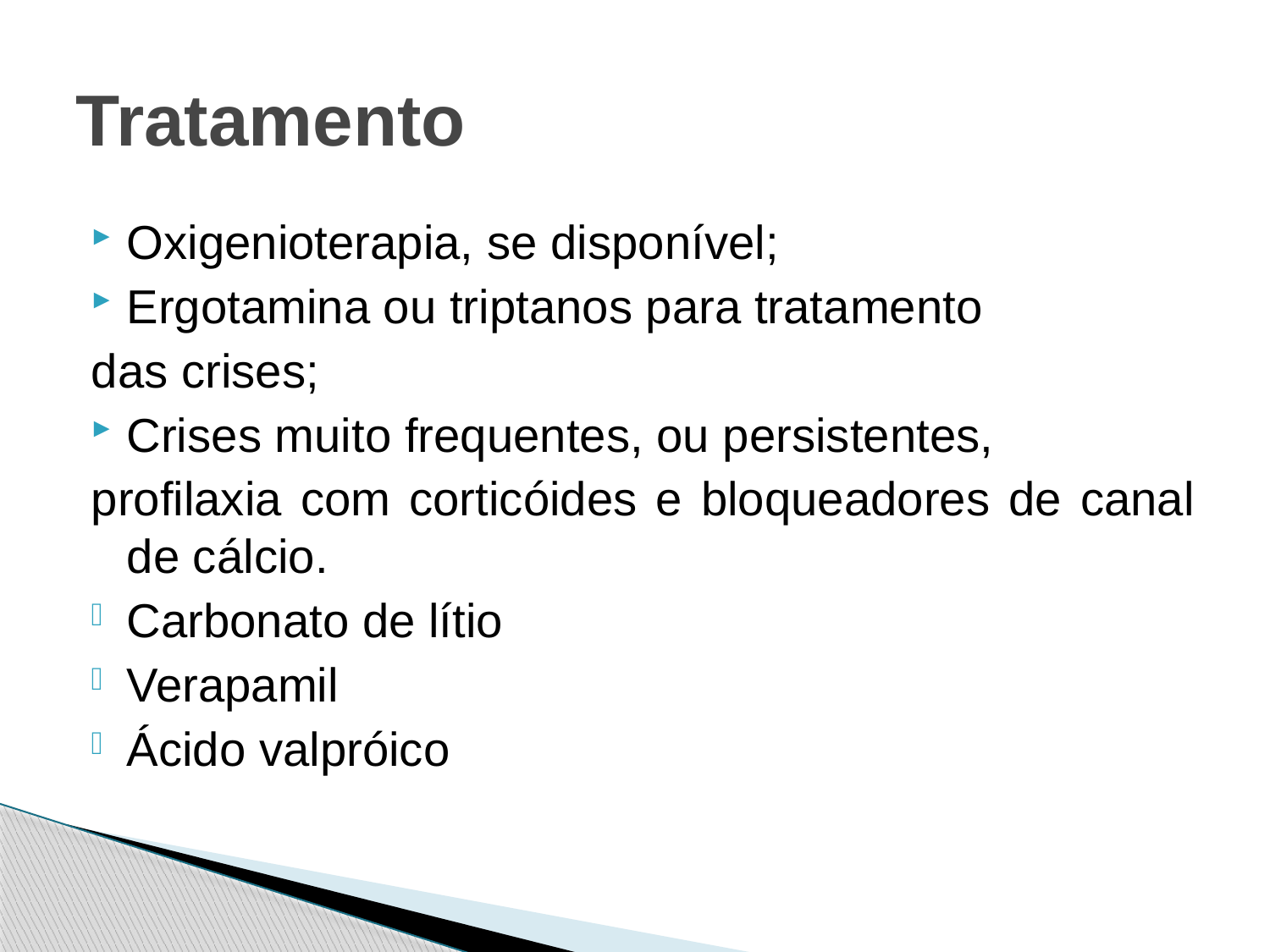

# Tratamento
Oxigenioterapia, se disponível;
Ergotamina ou triptanos para tratamento
das crises;
Crises muito frequentes, ou persistentes,
profilaxia com corticóides e bloqueadores de canal de cálcio.
Carbonato de lítio
Verapamil
Ácido valpróico